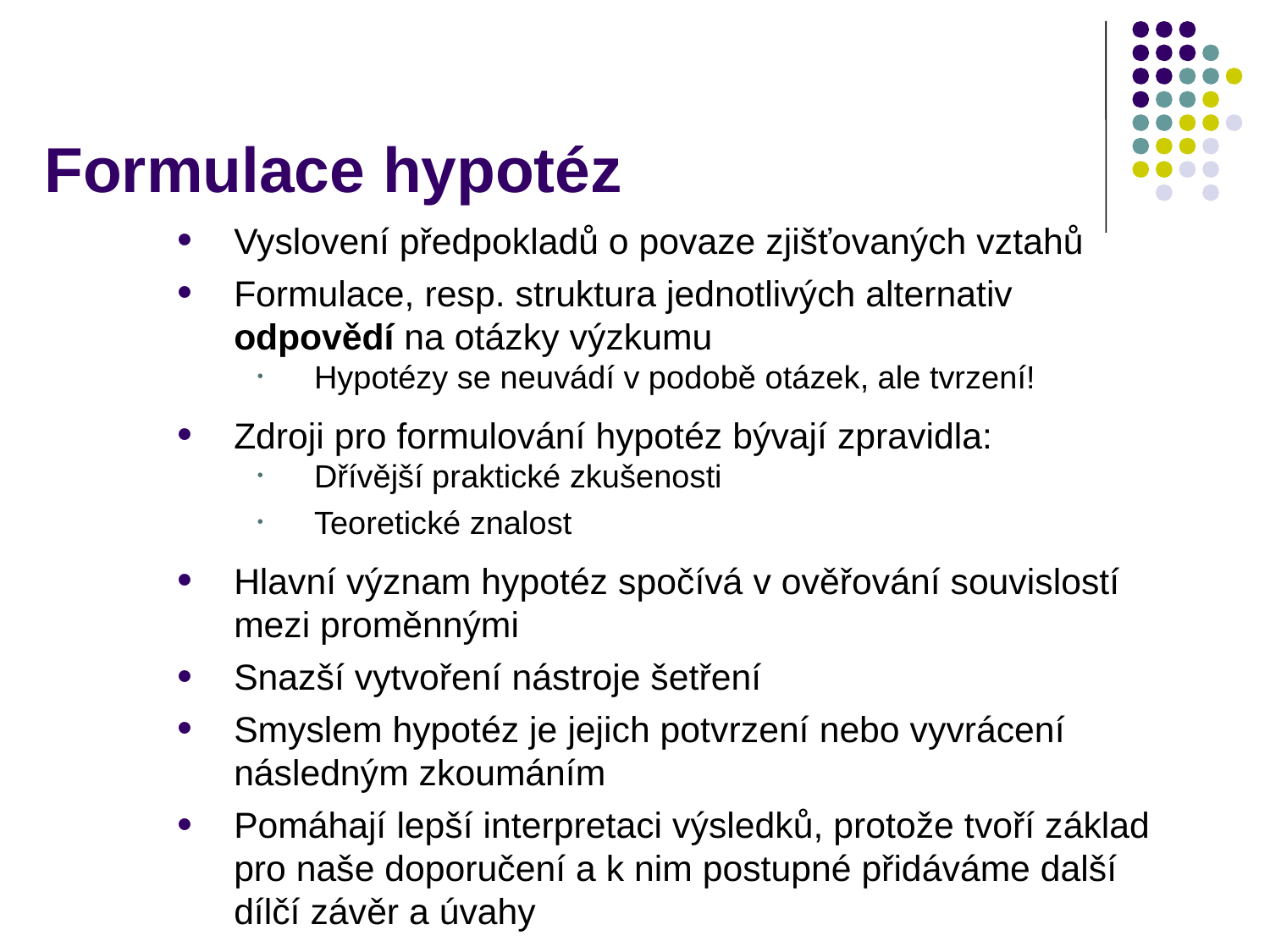

# Formulace hypotéz
Vyslovení předpokladů o povaze zjišťovaných vztahů
Formulace, resp. struktura jednotlivých alternativ odpovědí na otázky výzkumu
Hypotézy se neuvádí v podobě otázek, ale tvrzení!
Zdroji pro formulování hypotéz bývají zpravidla:
Dřívější praktické zkušenosti
Teoretické znalost
Hlavní význam hypotéz spočívá v ověřování souvislostí mezi proměnnými
Snazší vytvoření nástroje šetření
Smyslem hypotéz je jejich potvrzení nebo vyvrácení následným zkoumáním
Pomáhají lepší interpretaci výsledků, protože tvoří základ pro naše doporučení a k nim postupné přidáváme další dílčí závěr a úvahy